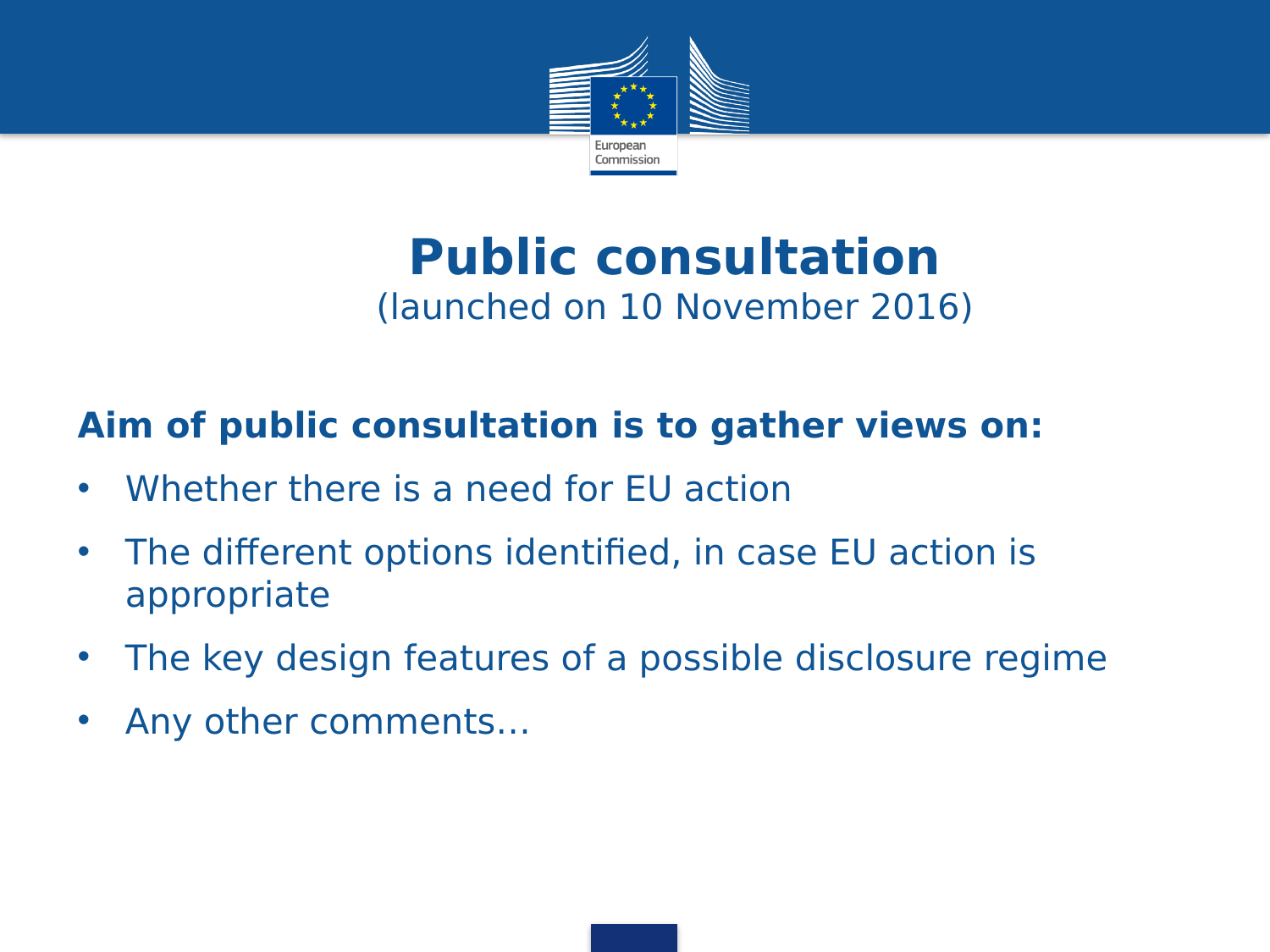

# Public consultation (launched on 10 November 2016)
Aim of public consultation is to gather views on:
Whether there is a need for EU action
The different options identified, in case EU action is appropriate
The key design features of a possible disclosure regime
Any other comments…